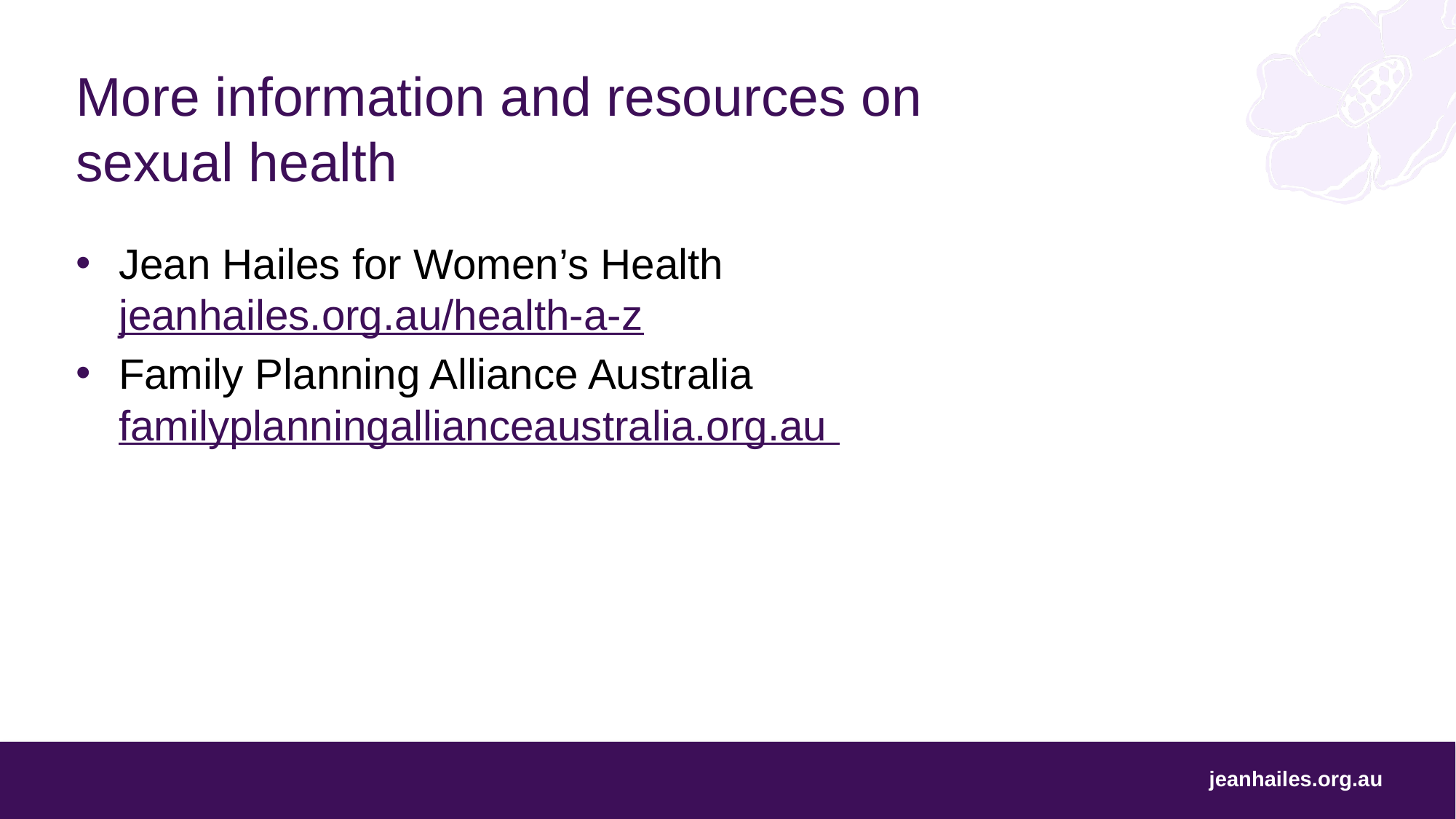

# More information and resources on sexual health
Jean Hailes for Women’s Health
jeanhailes.org.au/health-a-z
Family Planning Alliance Australia
familyplanningallianceaustralia.org.au